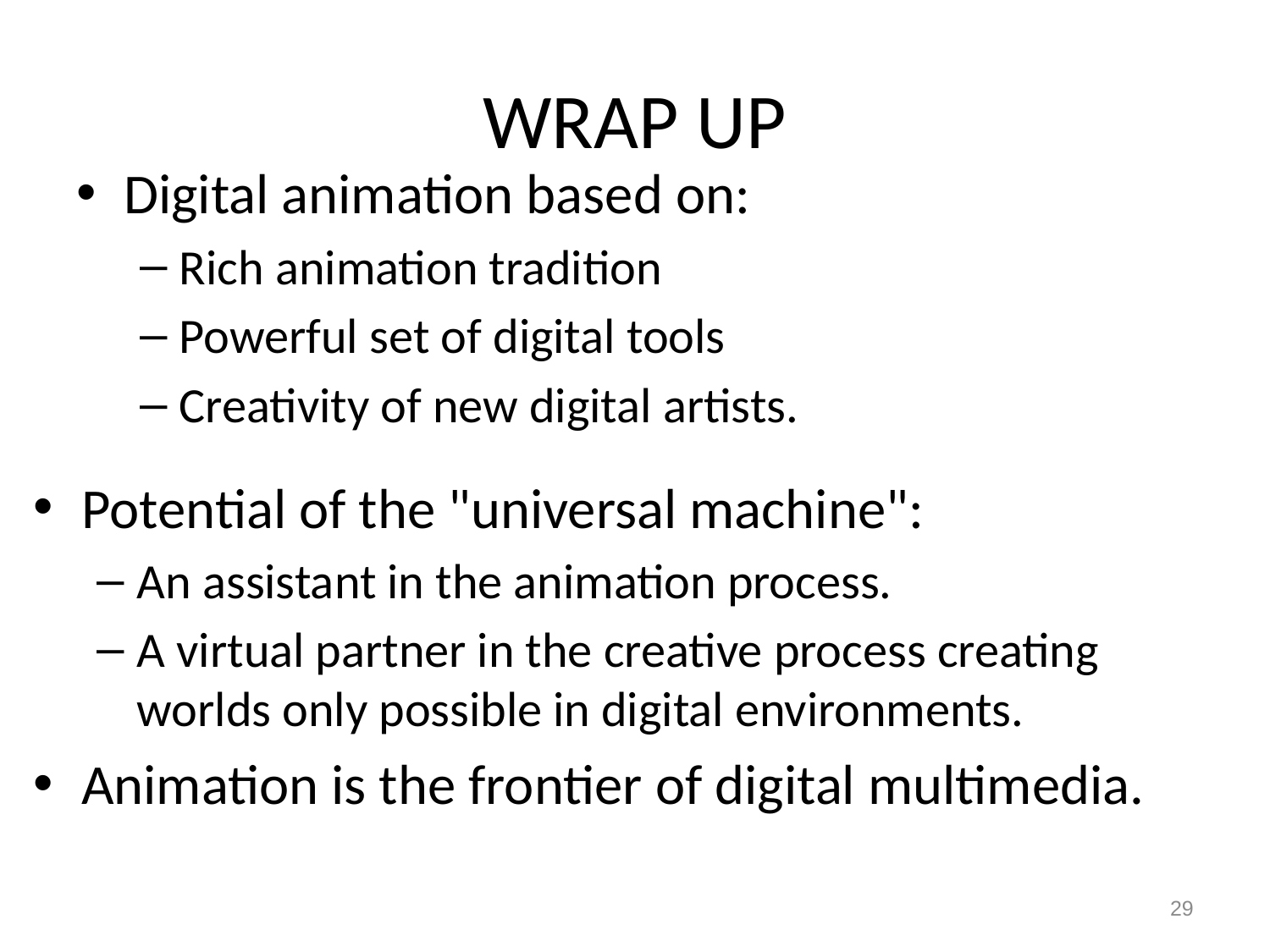

# WRAP UP
Digital animation based on:
Rich animation tradition
Powerful set of digital tools
Creativity of new digital artists.
Potential of the "universal machine":
An assistant in the animation process.
A virtual partner in the creative process creating worlds only possible in digital environments.
Animation is the frontier of digital multimedia.
29